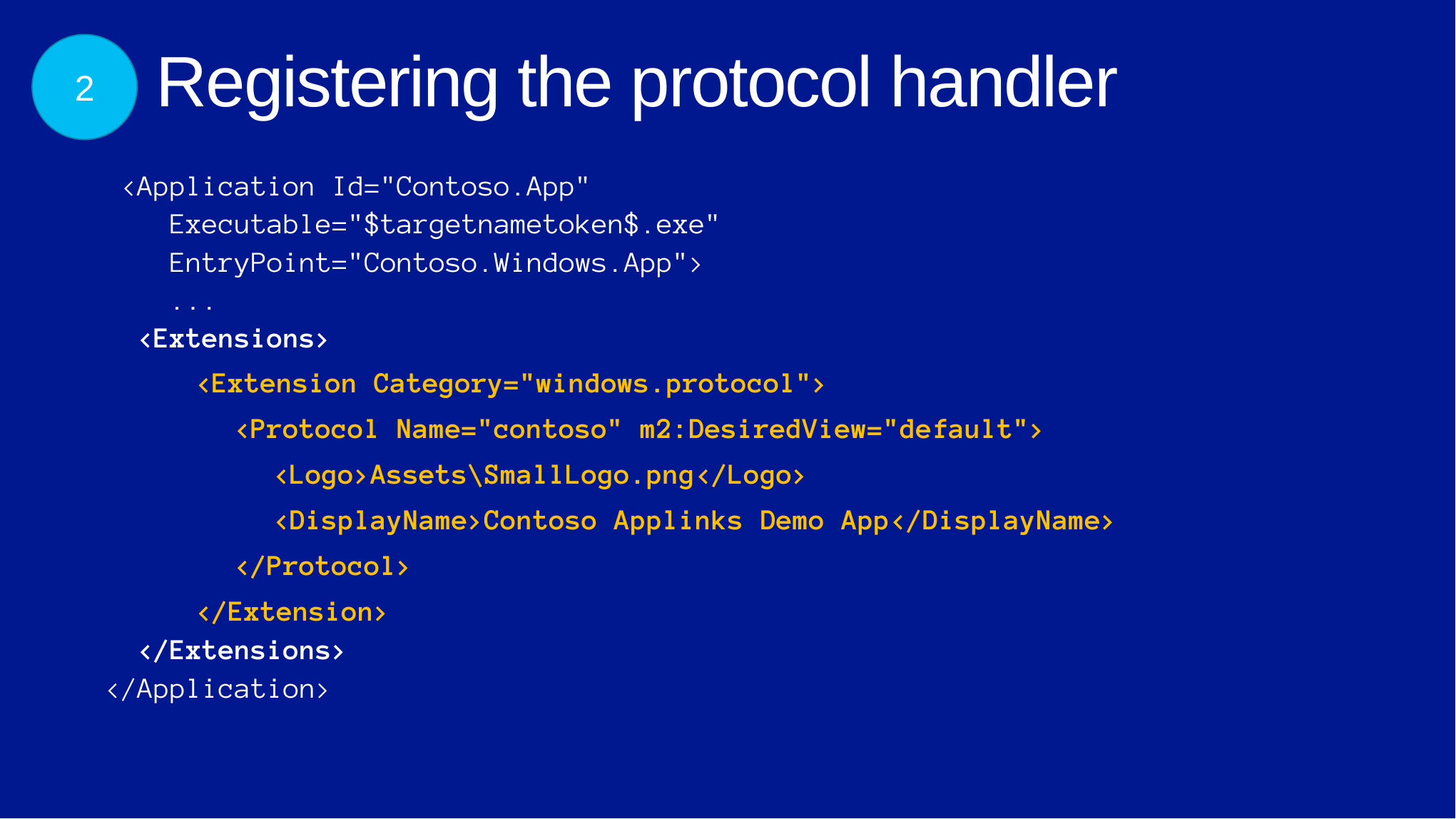

# Registering the protocol handler
2
     <Application Id="Contoso.App"
        Executable="$targetnametoken$.exe"
        EntryPoint="Contoso.Windows.App">
        ...
      <Extensions>
        <Extension Category="windows.protocol">
          <Protocol Name="contoso" m2:DesiredView="default">
            <Logo>Assets\SmallLogo.png</Logo>
            <DisplayName>Contoso Applinks Demo App</DisplayName>
          </Protocol>
        </Extension>
      </Extensions>
    </Application>